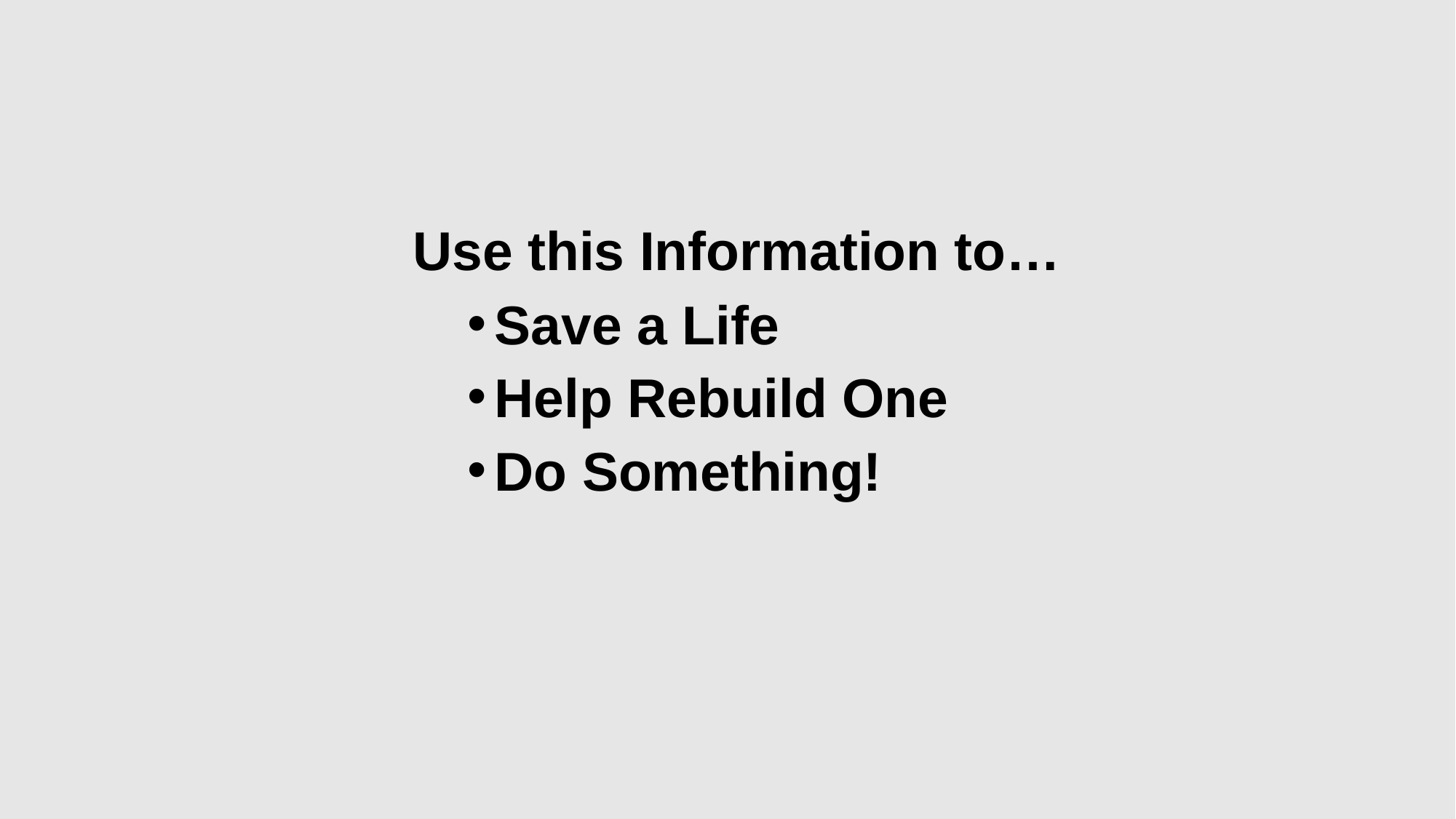

#
Use this Information to…
Save a Life
Help Rebuild One
Do Something!